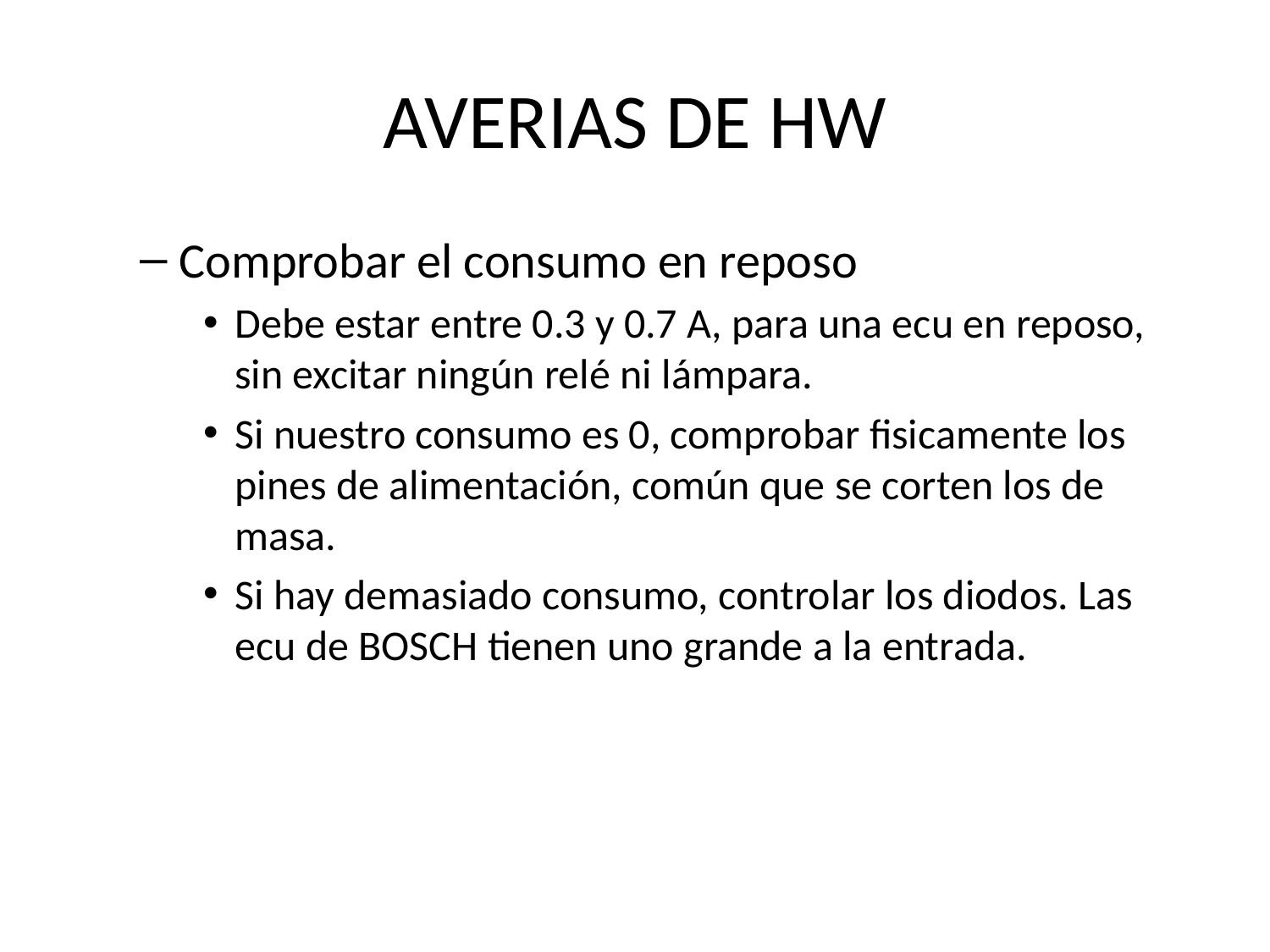

# AVERIAS DE HW
Comprobar el consumo en reposo
Debe estar entre 0.3 y 0.7 A, para una ecu en reposo, sin excitar ningún relé ni lámpara.
Si nuestro consumo es 0, comprobar fisicamente los pines de alimentación, común que se corten los de masa.
Si hay demasiado consumo, controlar los diodos. Las ecu de BOSCH tienen uno grande a la entrada.